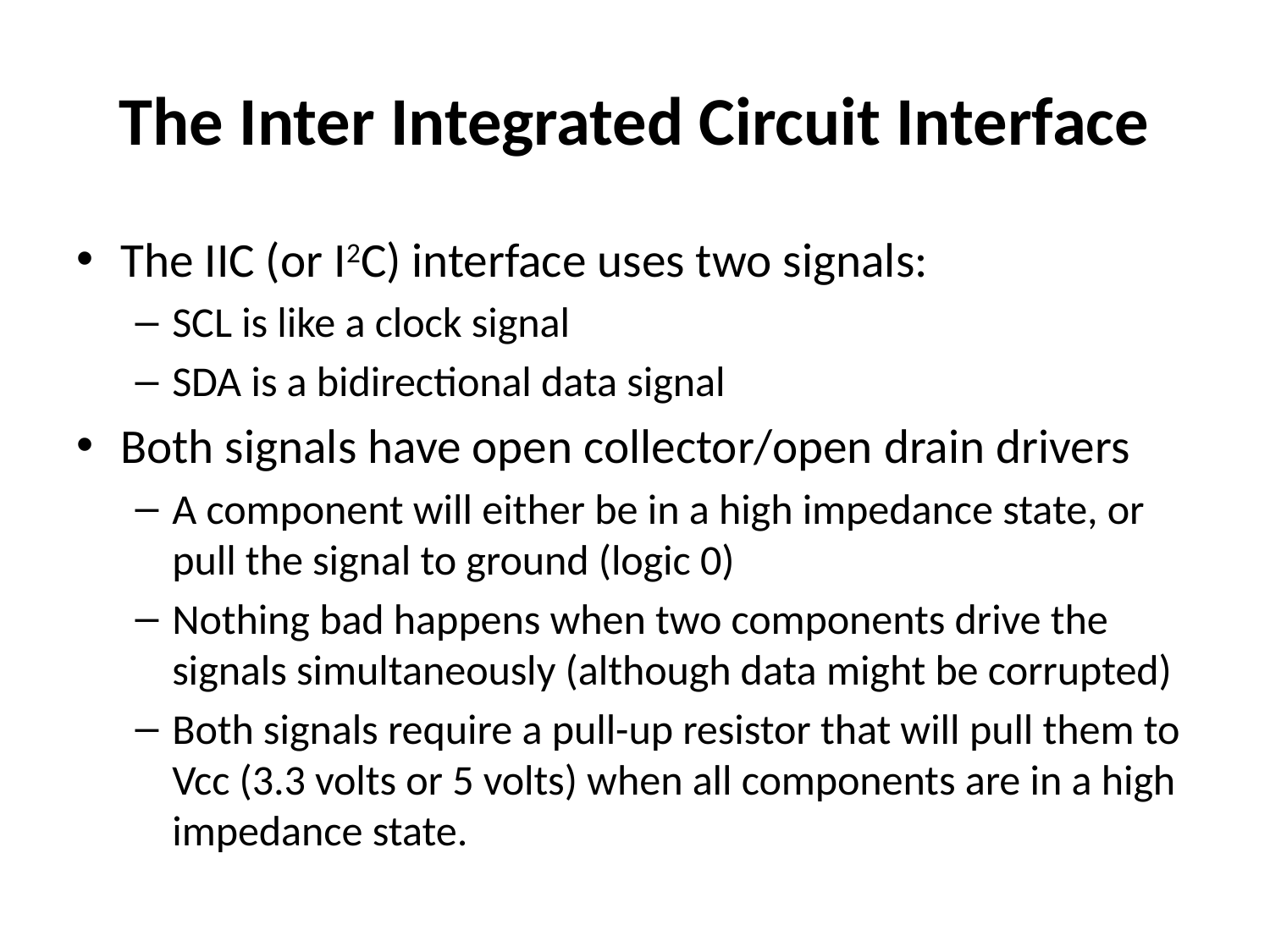

# The Inter Integrated Circuit Interface
The IIC (or I2C) interface uses two signals:
SCL is like a clock signal
SDA is a bidirectional data signal
Both signals have open collector/open drain drivers
A component will either be in a high impedance state, or pull the signal to ground (logic 0)
Nothing bad happens when two components drive the signals simultaneously (although data might be corrupted)
Both signals require a pull-up resistor that will pull them to Vcc (3.3 volts or 5 volts) when all components are in a high impedance state.